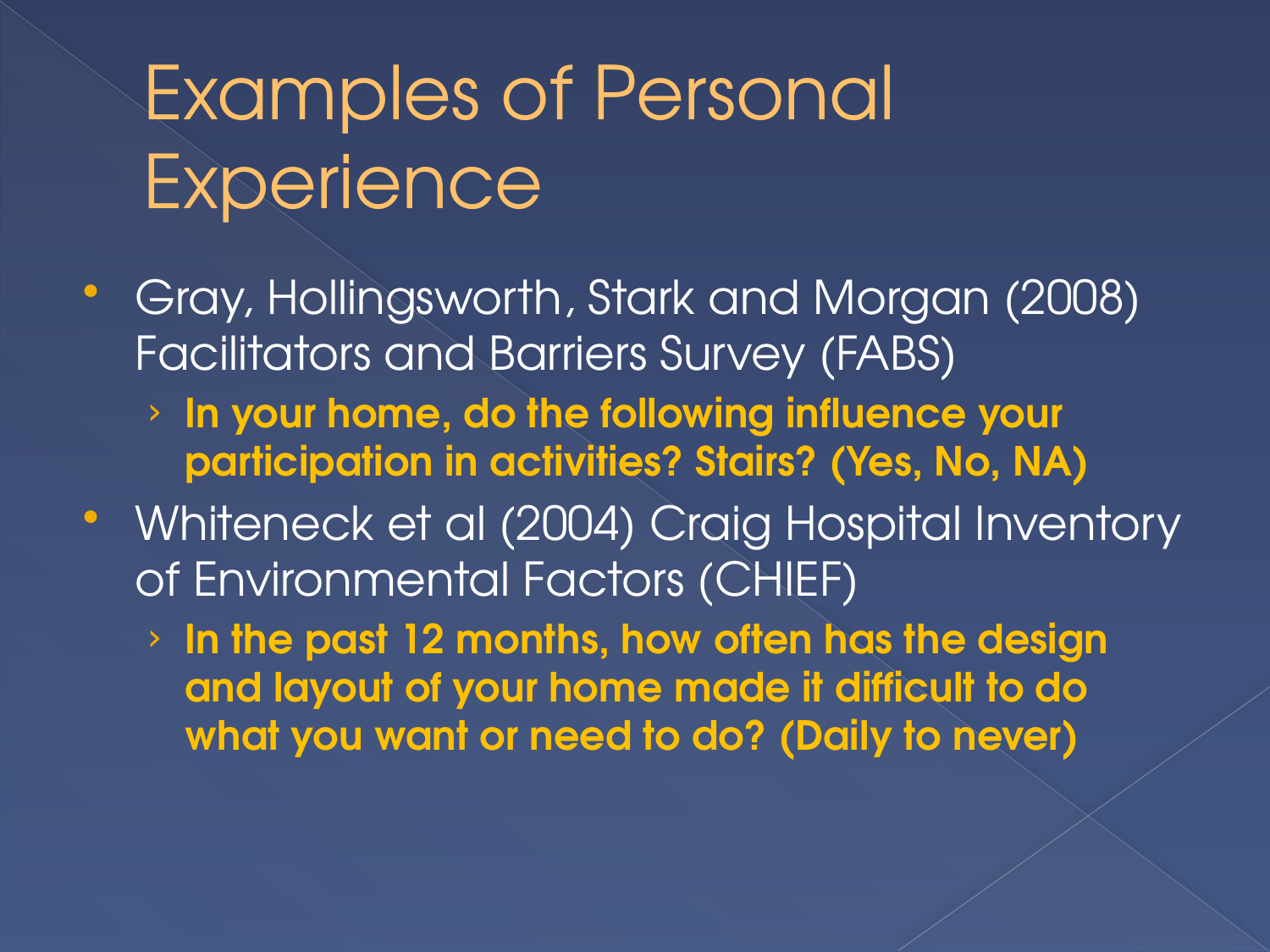

# Examples of Personal Experience
Gray, Hollingsworth, Stark and Morgan (2008) Facilitators and Barriers Survey (FABS)
In your home, do the following influence your participation in activities? Stairs? (Yes, No, NA)
Whiteneck et al (2004) Craig Hospital Inventory of Environmental Factors (CHIEF)
In the past 12 months, how often has the design and layout of your home made it difficult to do what you want or need to do? (Daily to never)